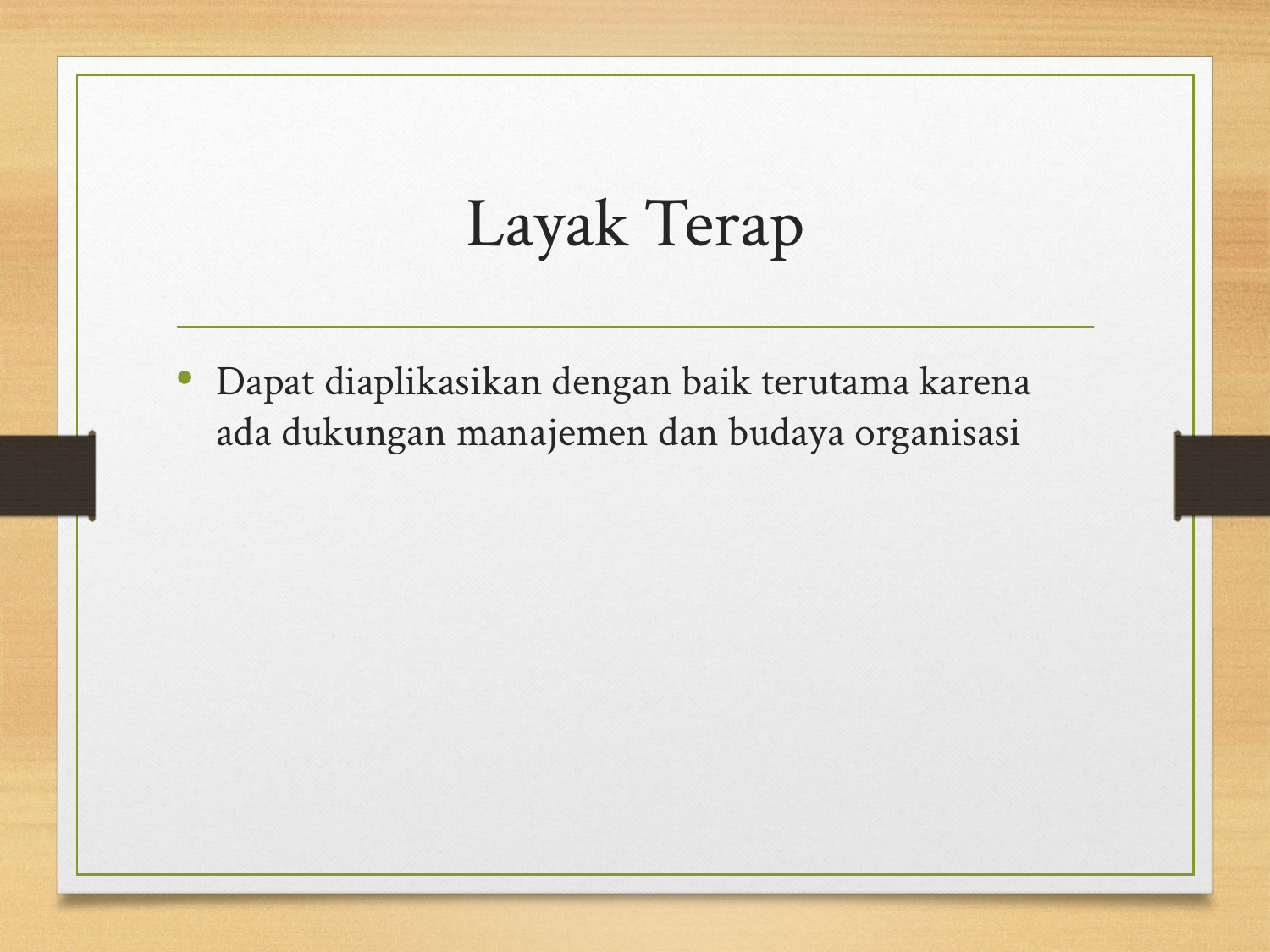

# Layak Terap
Dapat diaplikasikan dengan baik terutama karena ada dukungan manajemen dan budaya organisasi
36